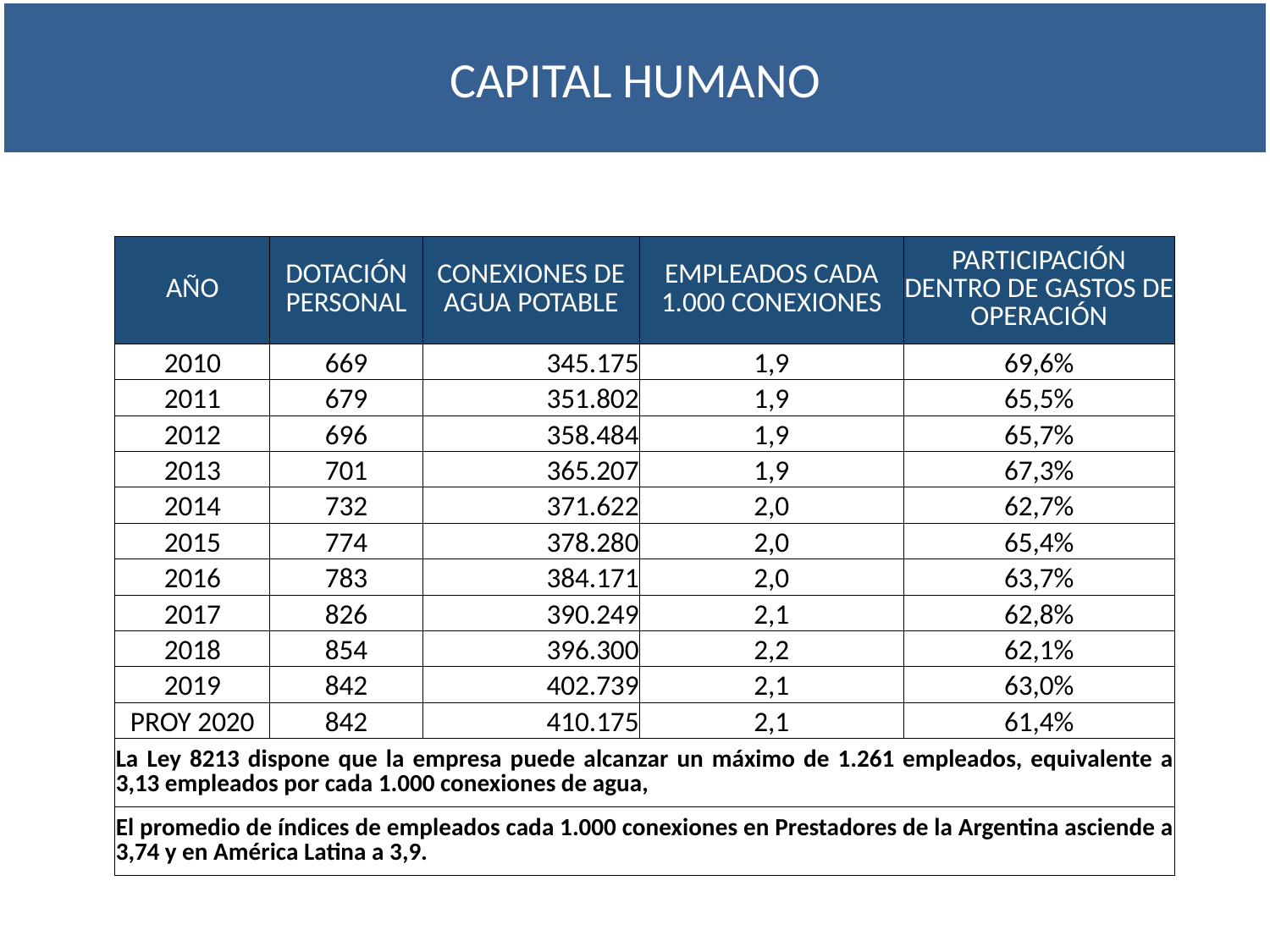

CAPITAL HUMANO
| AÑO | DOTACIÓN PERSONAL | CONEXIONES DE AGUA POTABLE | EMPLEADOS CADA 1.000 CONEXIONES | PARTICIPACIÓN DENTRO DE GASTOS DE OPERACIÓN |
| --- | --- | --- | --- | --- |
| 2010 | 669 | 345.175 | 1,9 | 69,6% |
| 2011 | 679 | 351.802 | 1,9 | 65,5% |
| 2012 | 696 | 358.484 | 1,9 | 65,7% |
| 2013 | 701 | 365.207 | 1,9 | 67,3% |
| 2014 | 732 | 371.622 | 2,0 | 62,7% |
| 2015 | 774 | 378.280 | 2,0 | 65,4% |
| 2016 | 783 | 384.171 | 2,0 | 63,7% |
| 2017 | 826 | 390.249 | 2,1 | 62,8% |
| 2018 | 854 | 396.300 | 2,2 | 62,1% |
| 2019 | 842 | 402.739 | 2,1 | 63,0% |
| PROY 2020 | 842 | 410.175 | 2,1 | 61,4% |
| La Ley 8213 dispone que la empresa puede alcanzar un máximo de 1.261 empleados, equivalente a 3,13 empleados por cada 1.000 conexiones de agua, |  |  |  |  |
| El promedio de índices de empleados cada 1.000 conexiones en Prestadores de la Argentina asciende a 3,74 y en América Latina a 3,9. |  |  |  |  |